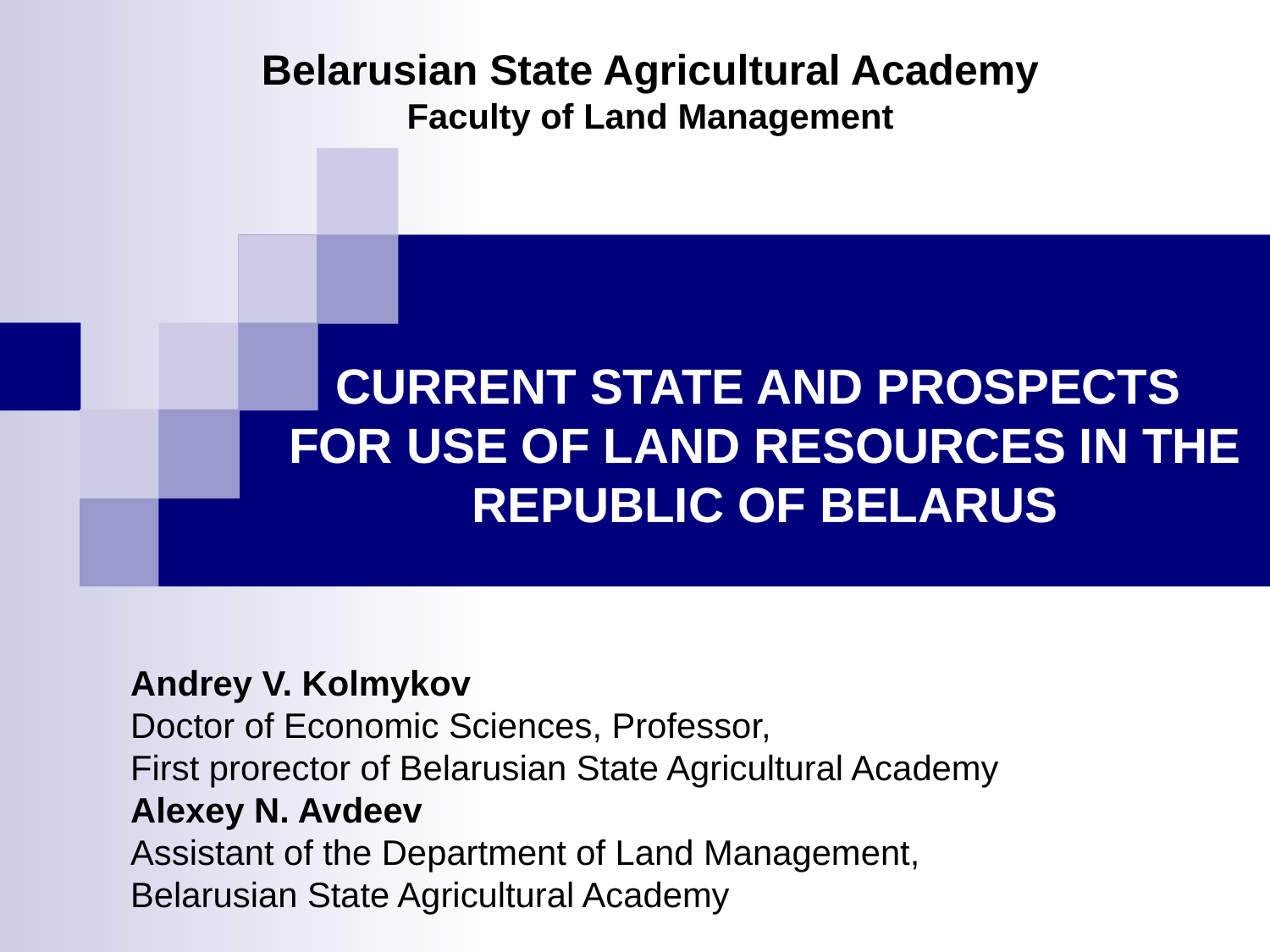

Belarusian State Agricultural Academy
Faculty of Land Management

CURRENT STATE AND PROSPECTS
FOR USE OF LAND RESOURCES IN THE REPUBLIC OF BELARUS
Andrey V. Kolmykov
Doctor of Economic Sciences, Professor,
First prorector of Belarusian State Agricultural Academy
Alexey N. Avdeev
Assistant of the Department of Land Management,
Belarusian State Agricultural Academy